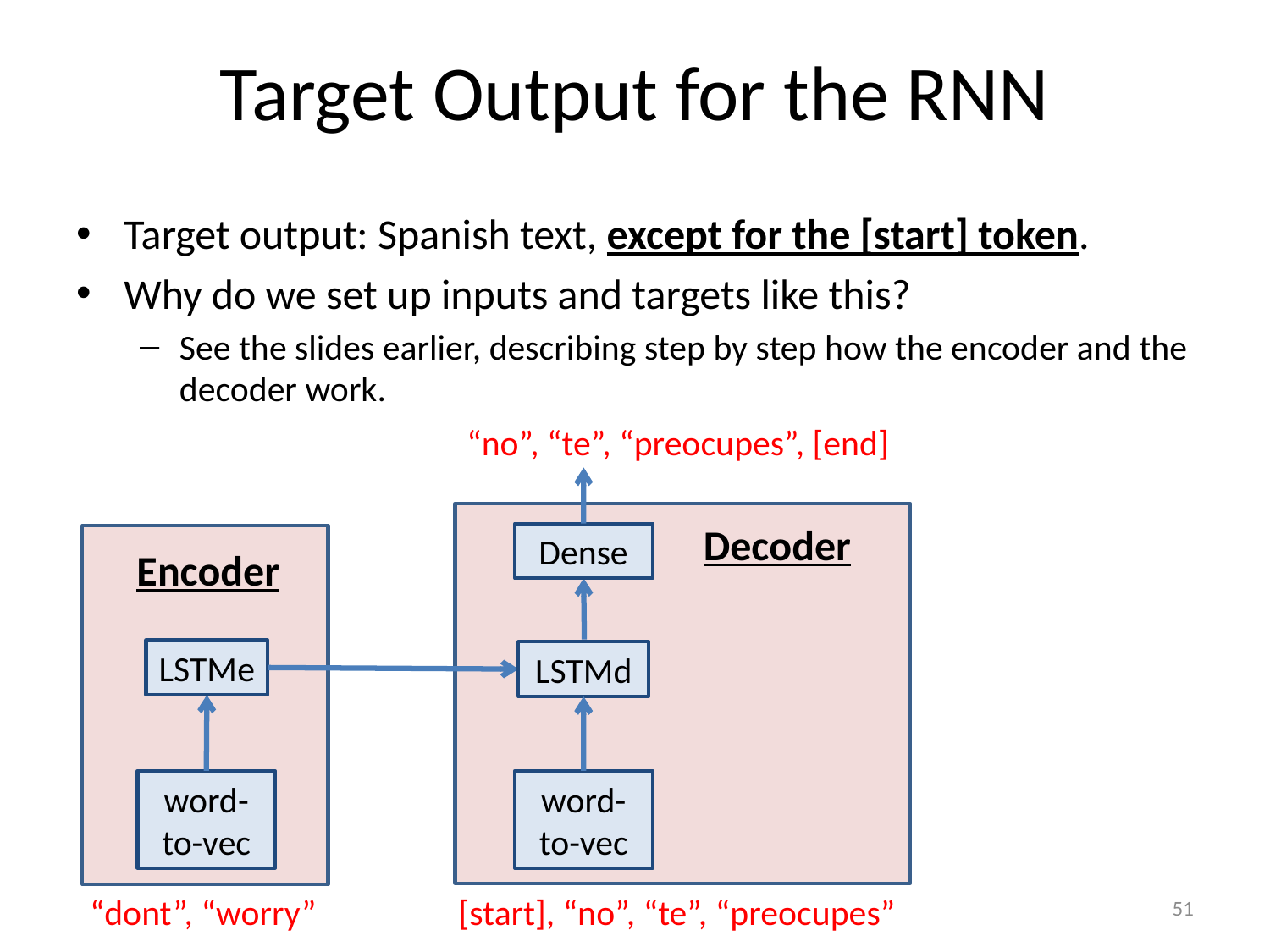

# Target Output for the RNN
Target output: Spanish text, except for the [start] token.
Why do we set up inputs and targets like this?
See the slides earlier, describing step by step how the encoder and the decoder work.
“no”, “te”, “preocupes”, [end]

Decoder
Dense

Encoder
LSTMe
LSTMd
word-
to-vec
word-
to-vec
51
“dont”, “worry”
[start], “no”, “te”, “preocupes”